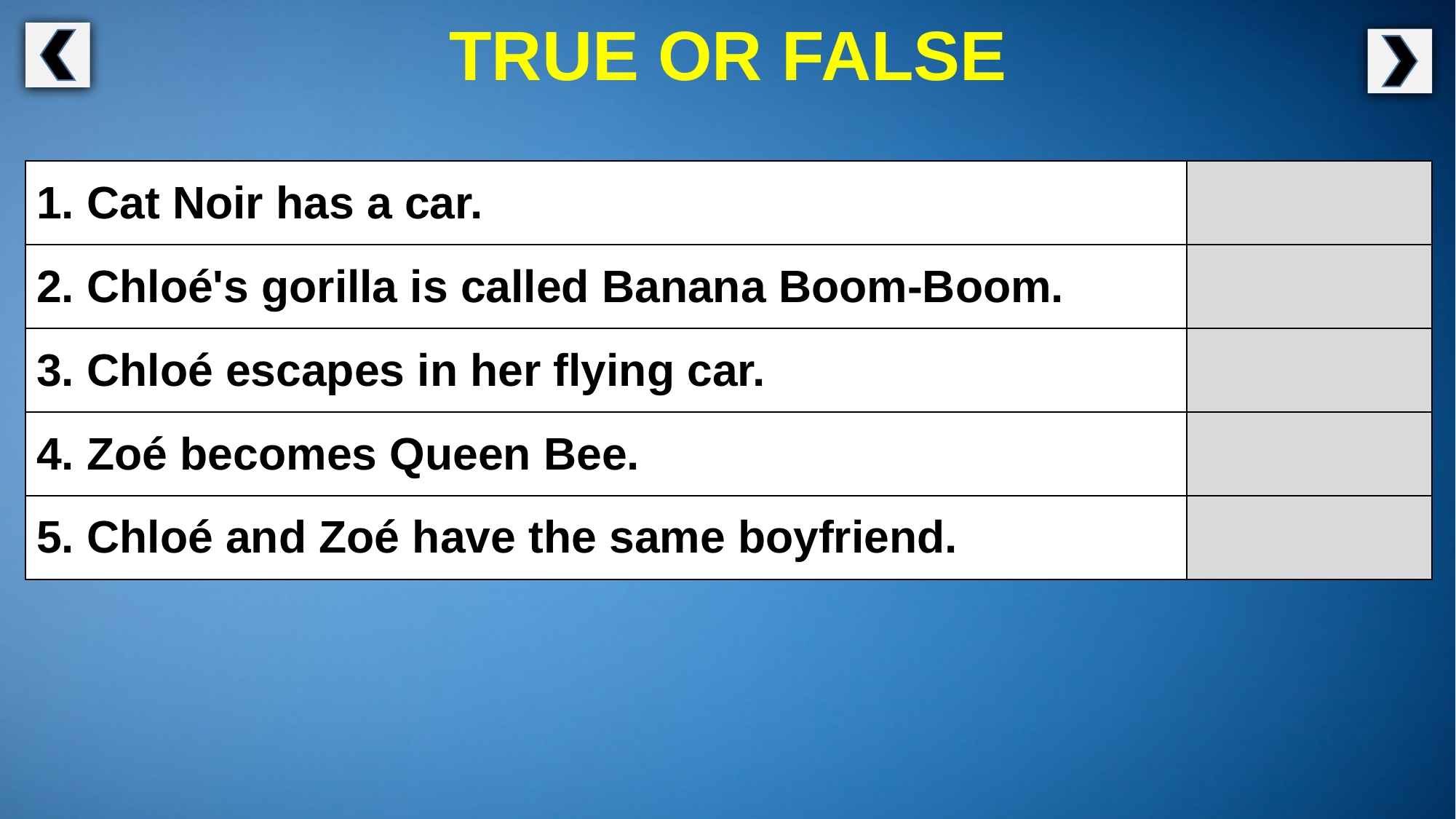

TRUE OR FALSE

| 1. Cat Noir has a car. |  |
| --- | --- |
| 2. Chloé's gorilla is called Banana Boom-Boom. |  |
| 3. Chloé escapes in her flying car. |  |
| 4. Zoé becomes Queen Bee. |  |
| 5. Chloé and Zoé have the same boyfriend. |  |